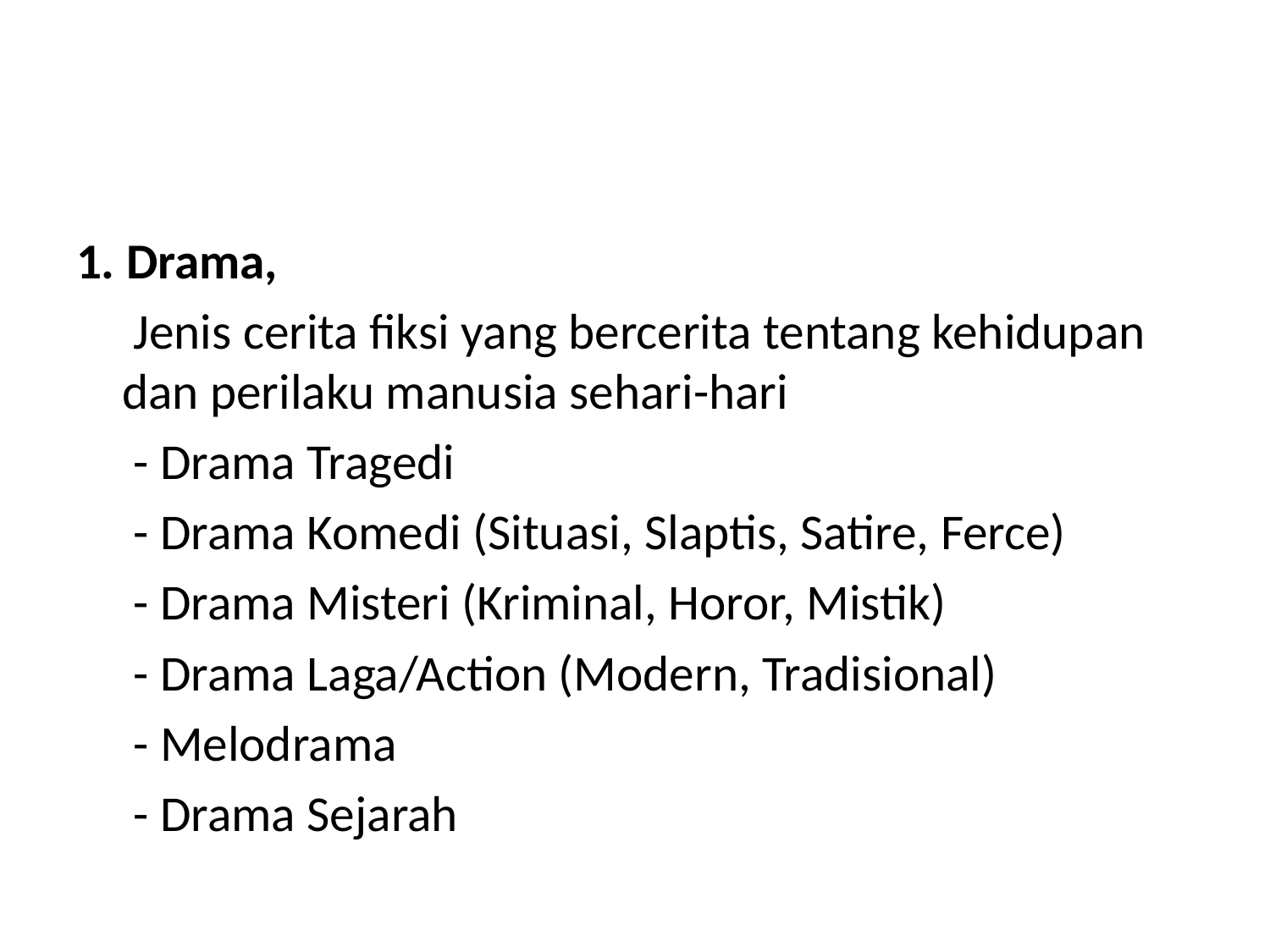

#
1. Drama,
     Jenis cerita fiksi yang bercerita tentang kehidupan dan perilaku manusia sehari-hari
     - Drama Tragedi
     - Drama Komedi (Situasi, Slaptis, Satire, Ferce)
     - Drama Misteri (Kriminal, Horor, Mistik)
     - Drama Laga/Action (Modern, Tradisional)
     - Melodrama
     - Drama Sejarah